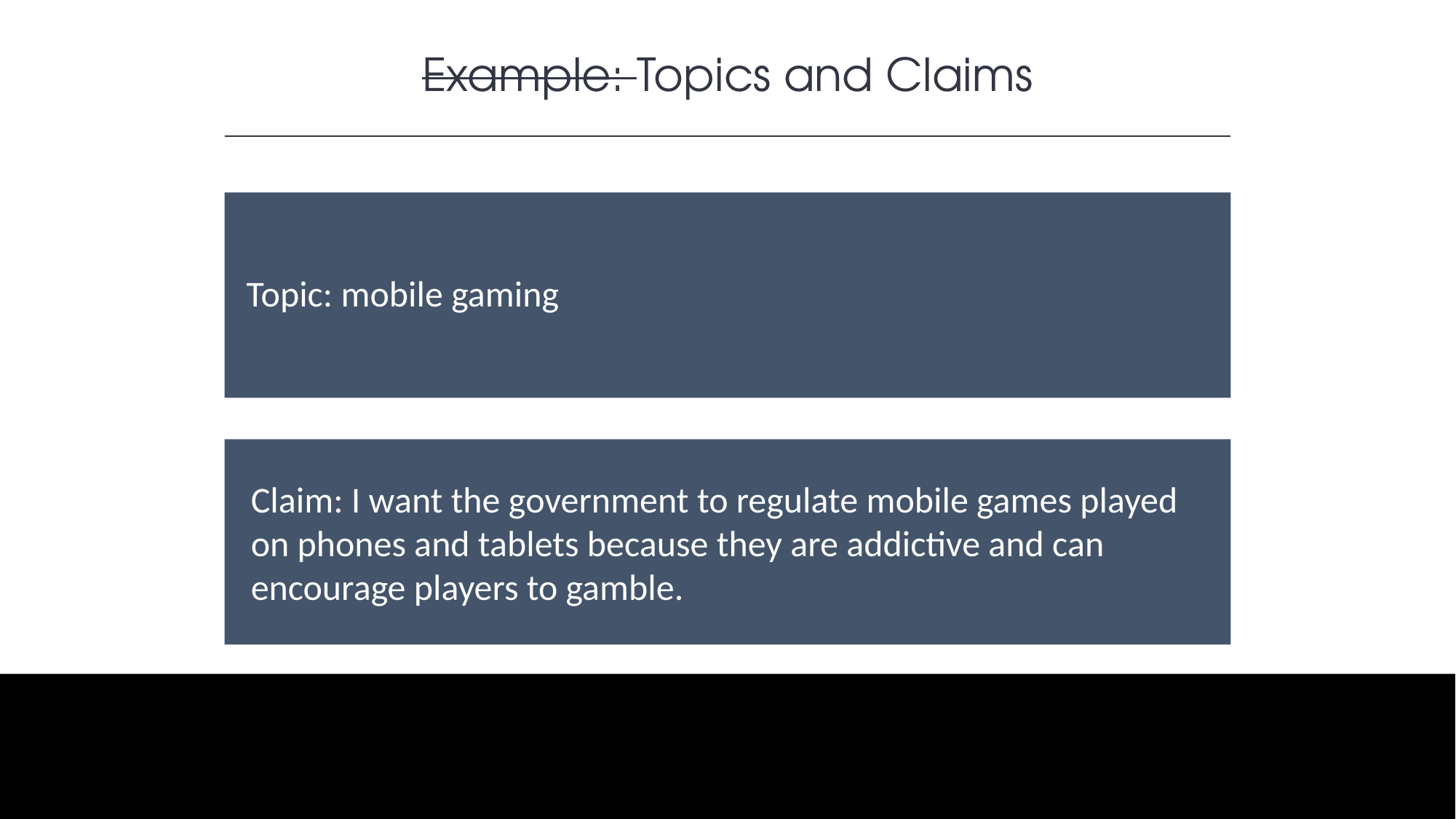

Example: Topics and Claims
HAWKES LEARNING

Topic: mobile gaming

Claim: I want the government to regulate mobile games played on phones and tablets because they are addictive and can encourage players to gamble.